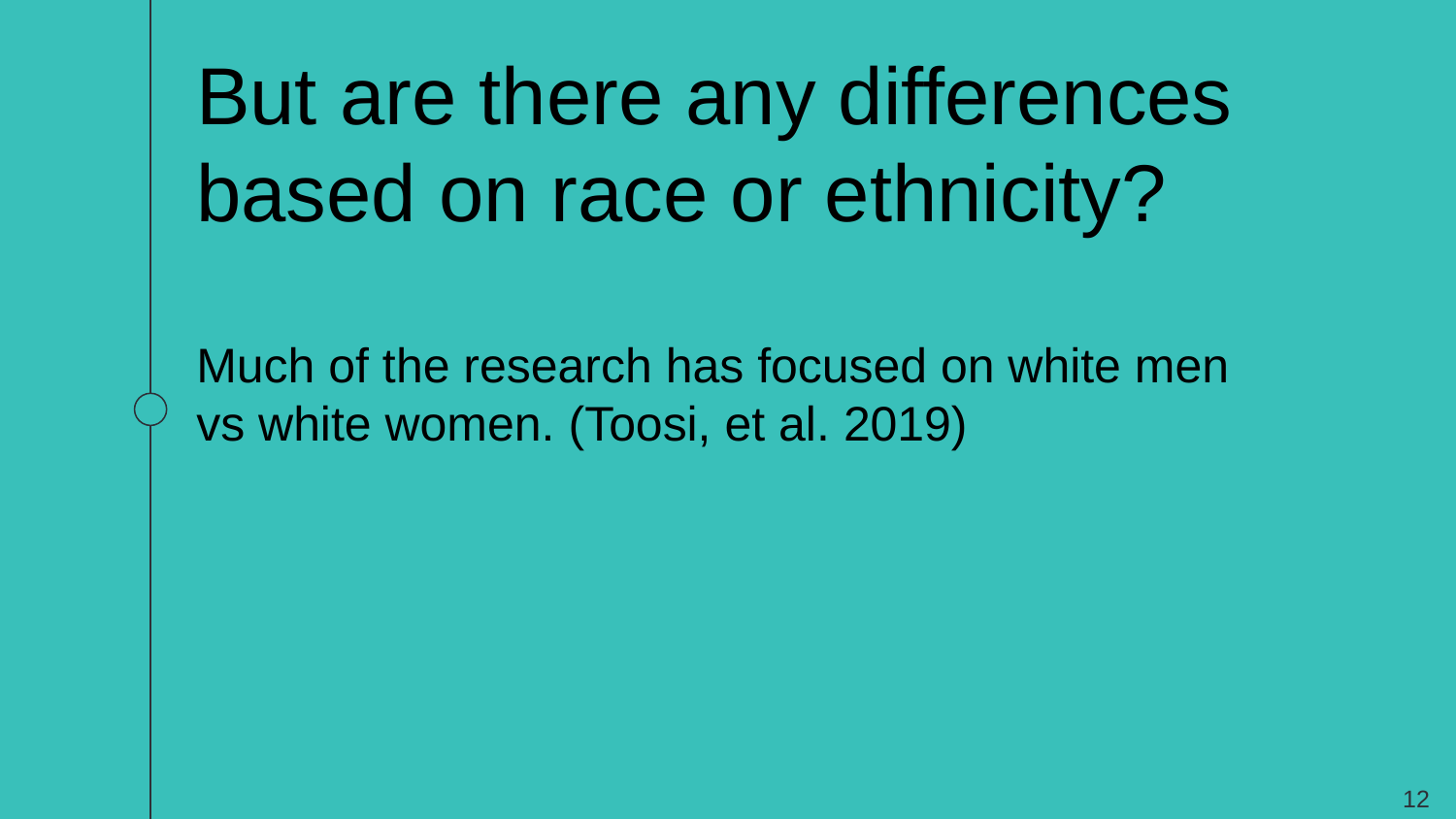

But are there any differences based on race or ethnicity?

Much of the research has focused on white men vs white women. (Toosi, et al. 2019)

12